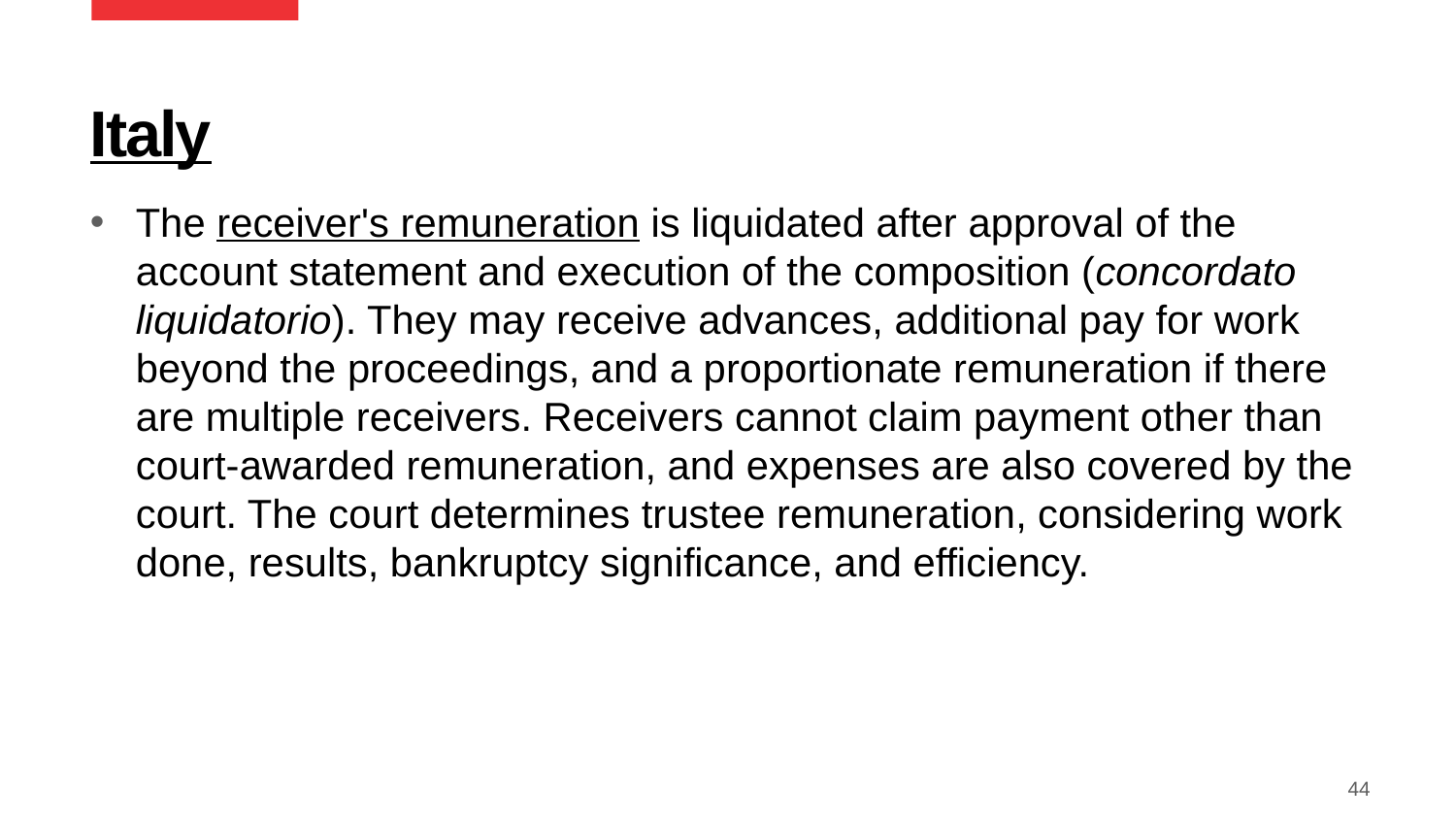

# Italy
The receiver's remuneration is liquidated after approval of the account statement and execution of the composition (concordato liquidatorio). They may receive advances, additional pay for work beyond the proceedings, and a proportionate remuneration if there are multiple receivers. Receivers cannot claim payment other than court-awarded remuneration, and expenses are also covered by the court. The court determines trustee remuneration, considering work done, results, bankruptcy significance, and efficiency.
44